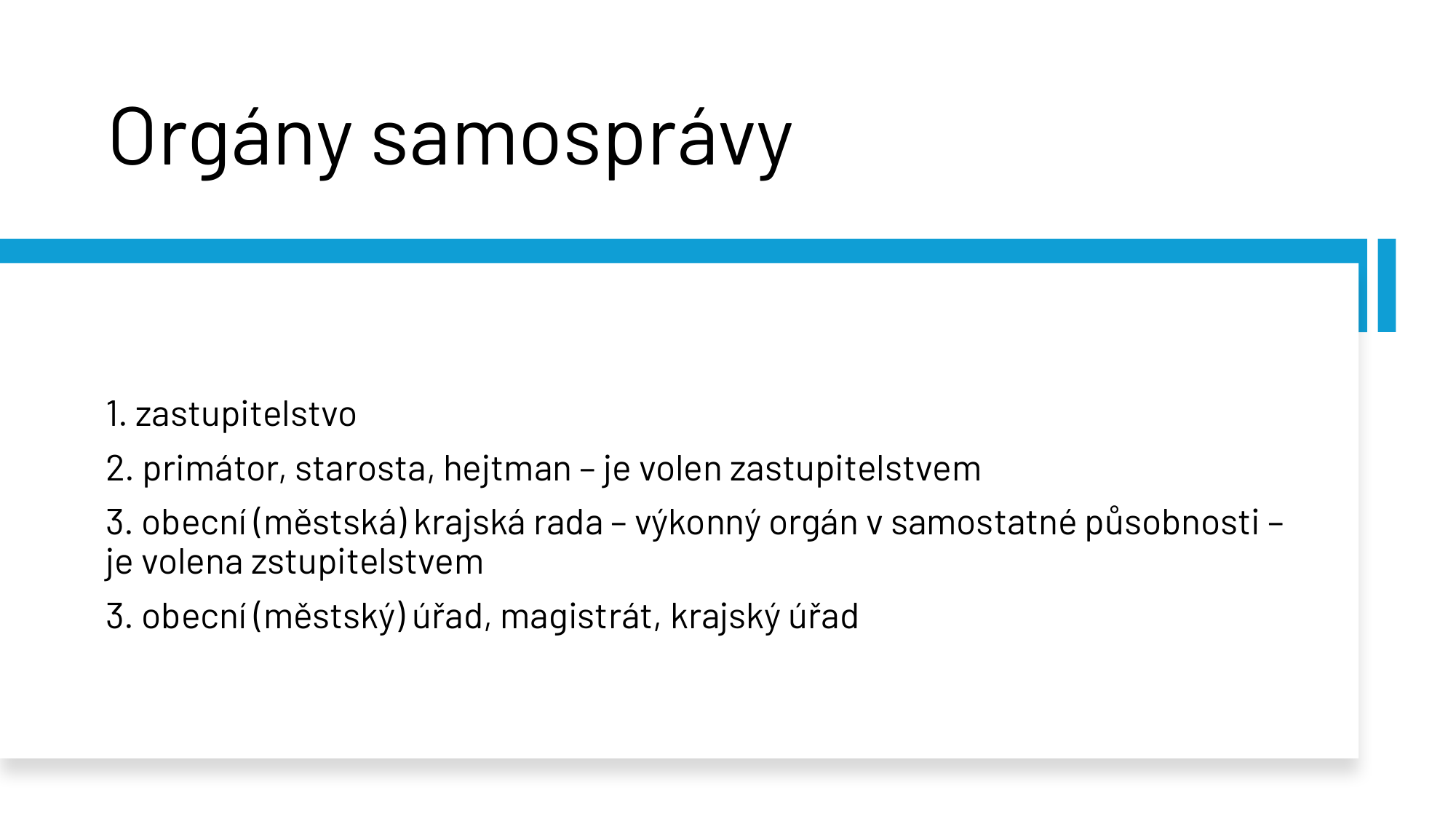

# Orgány samosprávy

1. zastupitelstvo
2. primátor, starosta, hejtman – je volen zastupitelstvem
3. obecní (městská) krajská rada – výkonný orgán v samostatné působnosti – je volena zstupitelstvem
3. obecní (městský) úřad, magistrát, krajský úřad